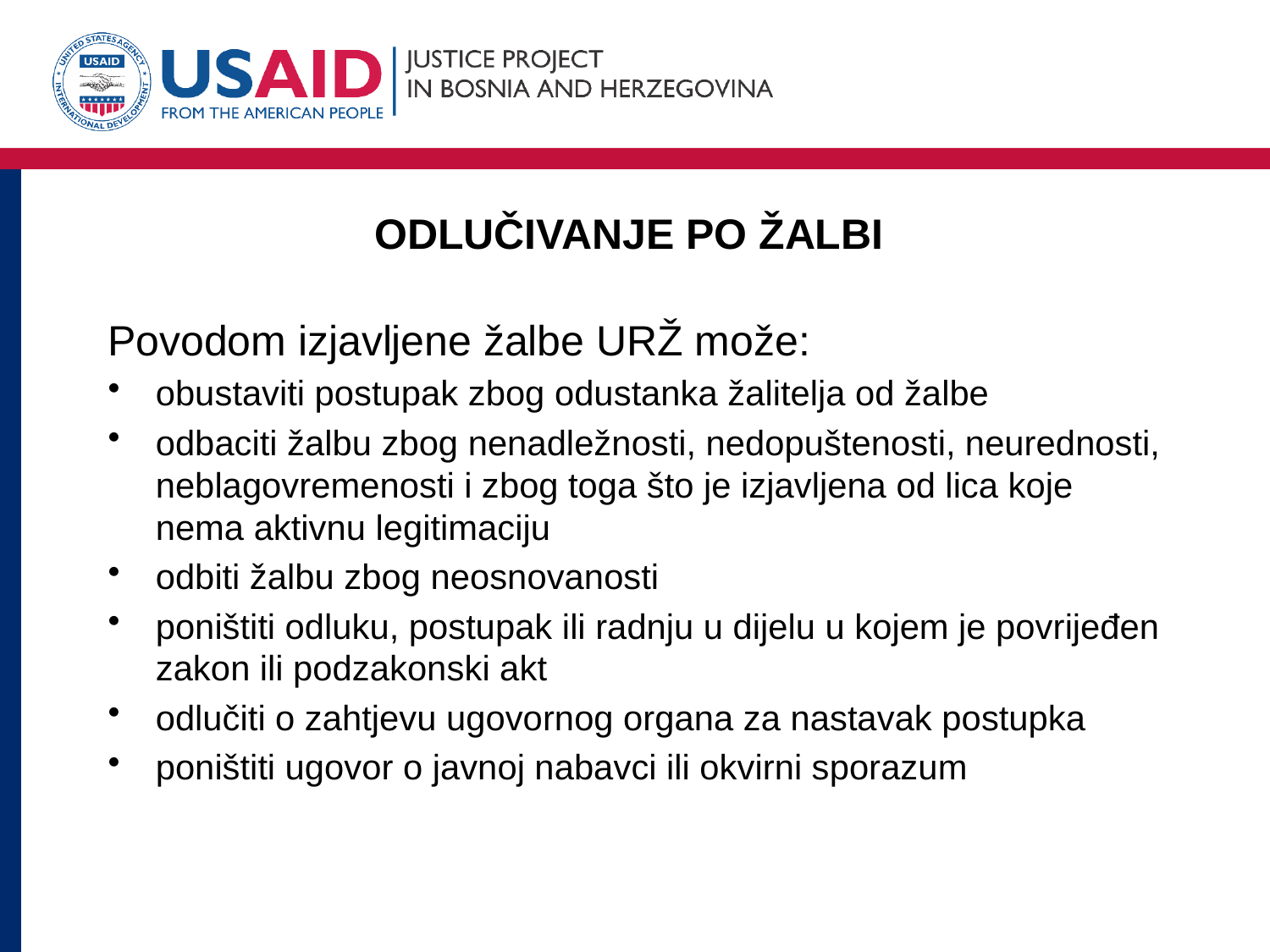

# ODLUČIVANJE PO ŽALBI
Povodom izjavljene žalbe URŽ može:
obustaviti postupak zbog odustanka žalitelja od žalbe
odbaciti žalbu zbog nenadležnosti, nedopuštenosti, neurednosti, neblagovremenosti i zbog toga što je izjavljena od lica koje nema aktivnu legitimaciju
odbiti žalbu zbog neosnovanosti
poništiti odluku, postupak ili radnju u dijelu u kojem je povrijeđen zakon ili podzakonski akt
odlučiti o zahtjevu ugovornog organa za nastavak postupka
poništiti ugovor o javnoj nabavci ili okvirni sporazum